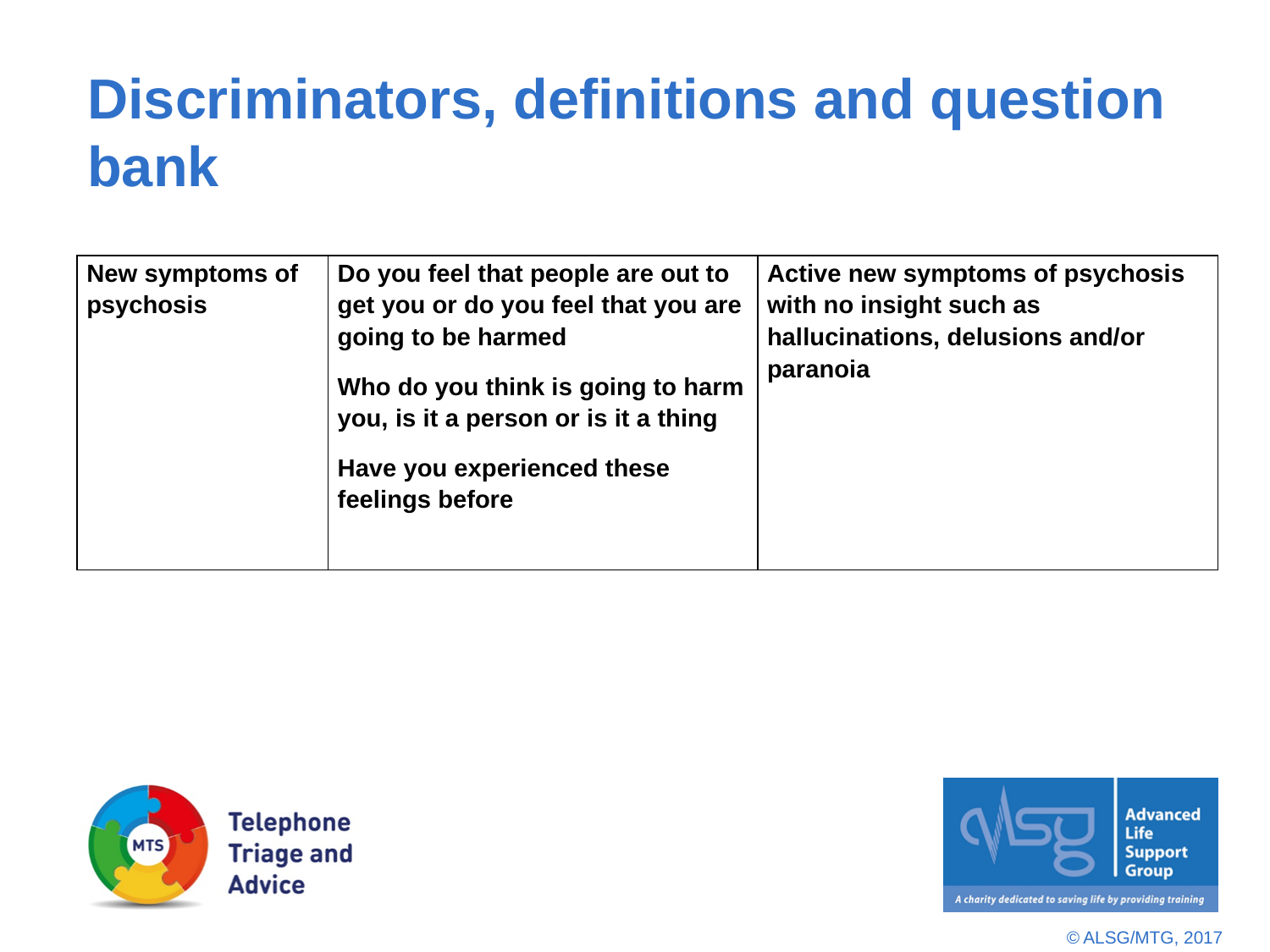

# Discriminators, definitions and question bank
| New symptoms of psychosis | Do you feel that people are out to get you or do you feel that you are going to be harmed Who do you think is going to harm you, is it a person or is it a thing Have you experienced these feelings before | Active new symptoms of psychosis with no insight such as hallucinations, delusions and/or paranoia |
| --- | --- | --- |